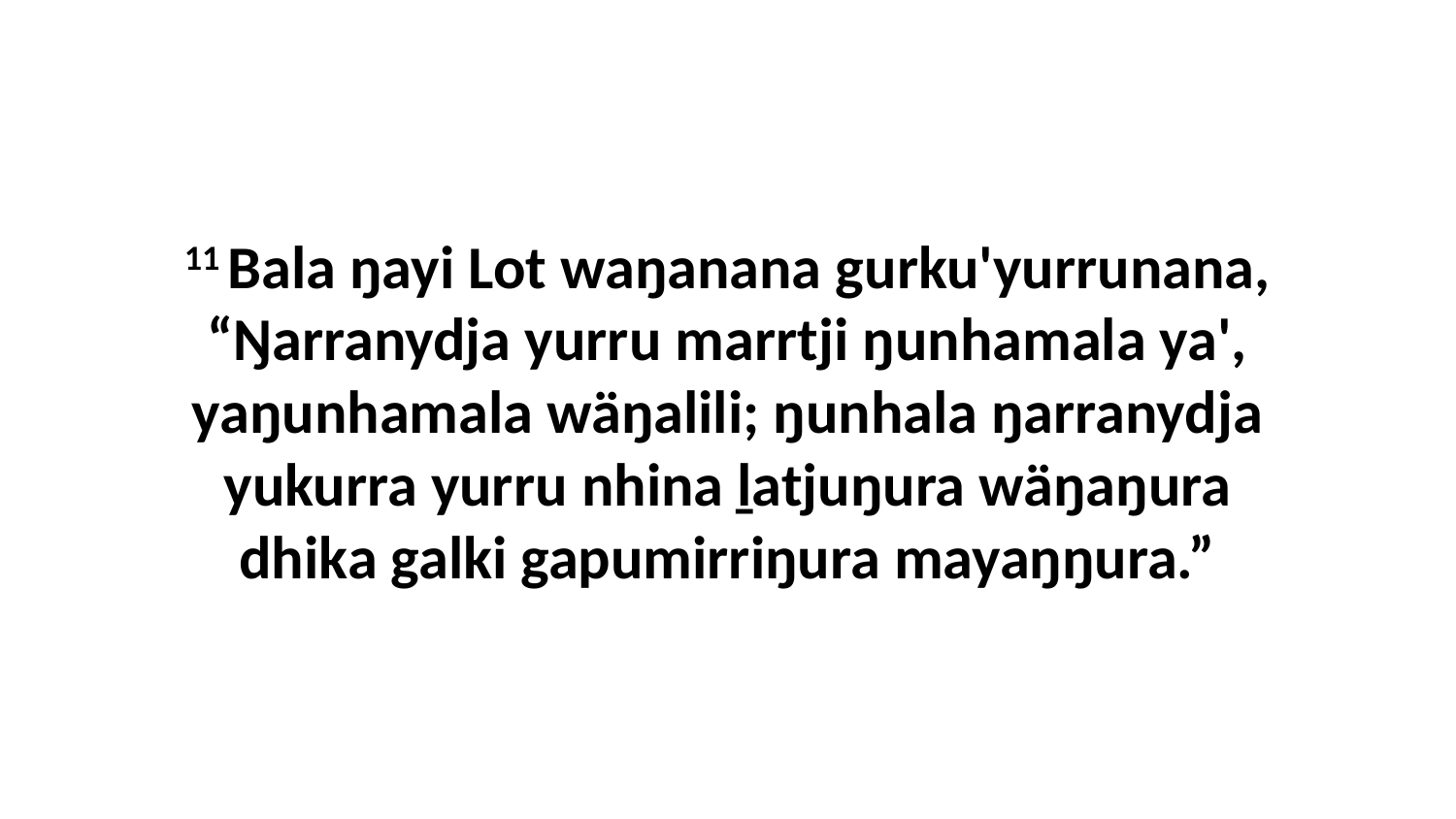

11 Bala ŋayi Lot waŋanana gurku'yurrunana, “Ŋarranydja yurru marrtji ŋunhamala ya', yaŋunhamala wäŋalili; ŋunhala ŋarranydja yukurra yurru nhina ḻatjuŋura wäŋaŋura dhika galki gapumirriŋura mayaŋŋura.”